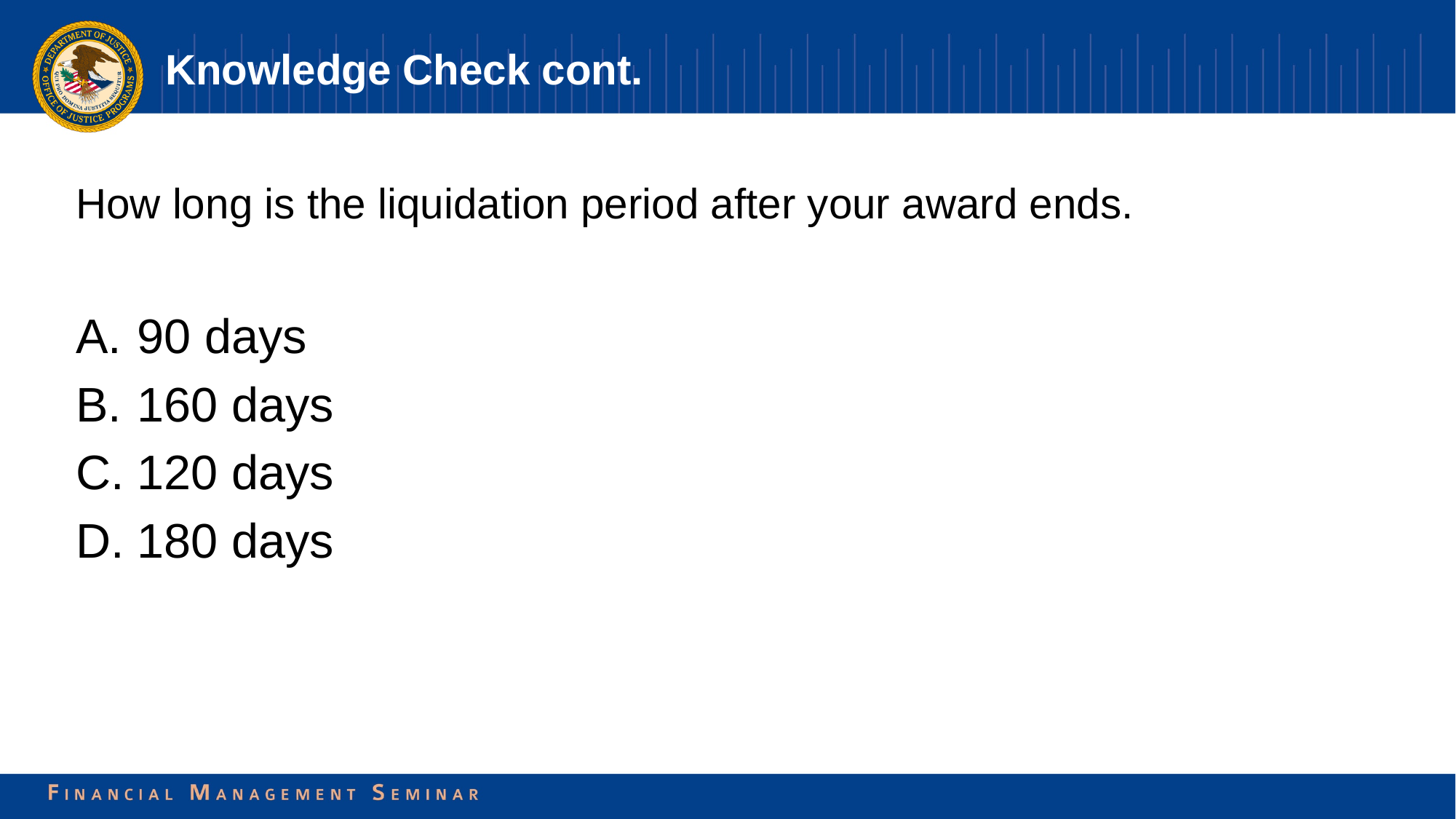

Knowledge Check cont.
How long is the liquidation period after your award ends.

90 days
160 days
120 days
180 days